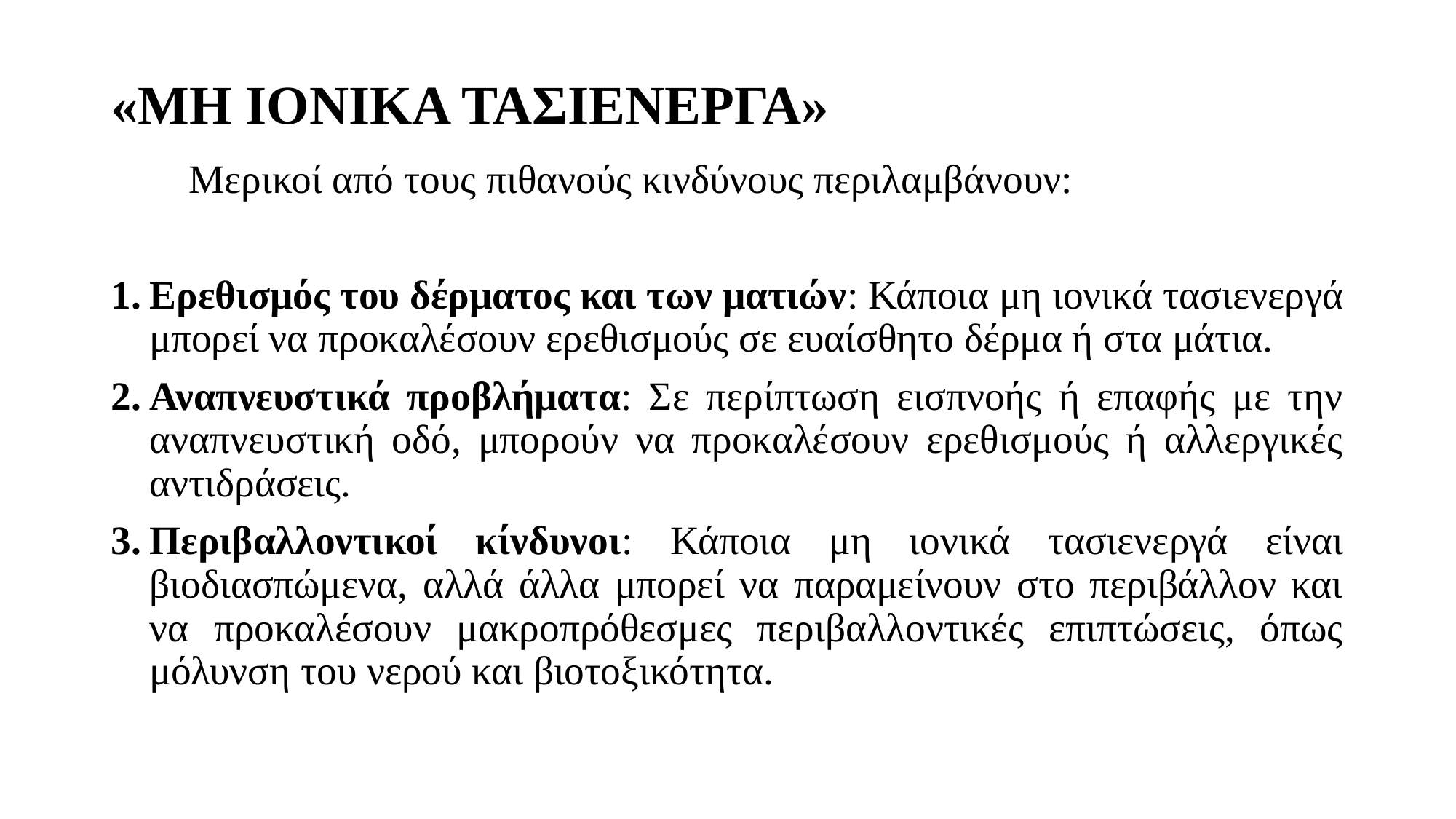

# «ΜΗ ΙΟΝΙΚΑ ΤΑΣΙΕΝΕΡΓΑ»
Μερικοί από τους πιθανούς κινδύνους περιλαμβάνουν:

Ερεθισμός του δέρματος και των ματιών: Κάποια μη ιονικά τασιενεργά μπορεί να προκαλέσουν ερεθισμούς σε ευαίσθητο δέρμα ή στα μάτια.
Αναπνευστικά προβλήματα: Σε περίπτωση εισπνοής ή επαφής με την αναπνευστική οδό, μπορούν να προκαλέσουν ερεθισμούς ή αλλεργικές αντιδράσεις.
Περιβαλλοντικοί κίνδυνοι: Κάποια μη ιονικά τασιενεργά είναι βιοδιασπώμενα, αλλά άλλα μπορεί να παραμείνουν στο περιβάλλον και να προκαλέσουν μακροπρόθεσμες περιβαλλοντικές επιπτώσεις, όπως μόλυνση του νερού και βιοτοξικότητα.